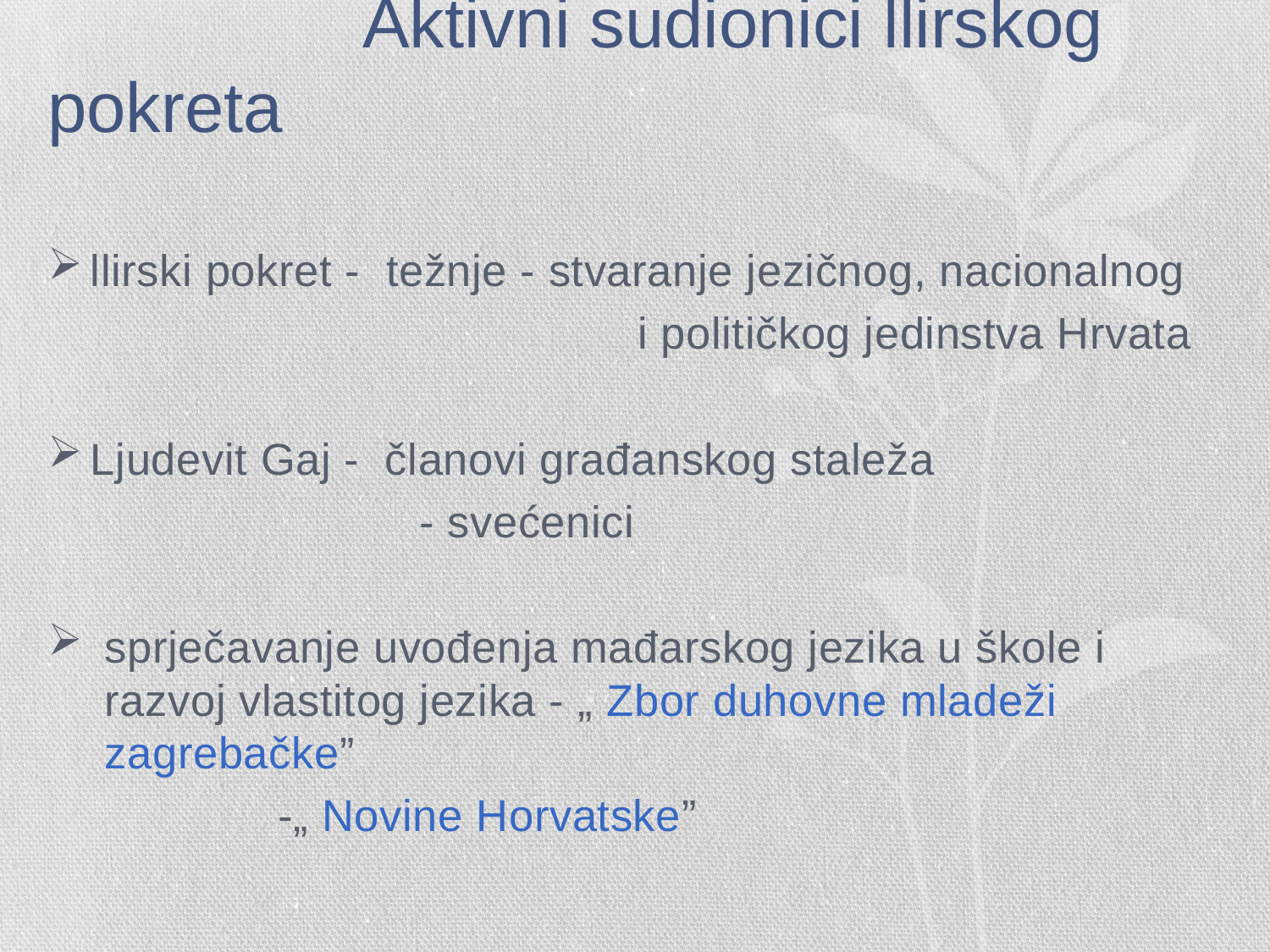

# Aktivni sudionici llirskog pokreta
llirski pokret -  težnje - stvaranje jezičnog, nacionalnog
                                              i političkog jedinstva Hrvata

Ljudevit Gaj -  članovi građanskog staleža
                             - svećenici

sprječavanje uvođenja mađarskog jezika u škole i razvoj vlastitog jezika - „ Zbor duhovne mladeži zagrebačke”
                  -„ Novine Horvatske”